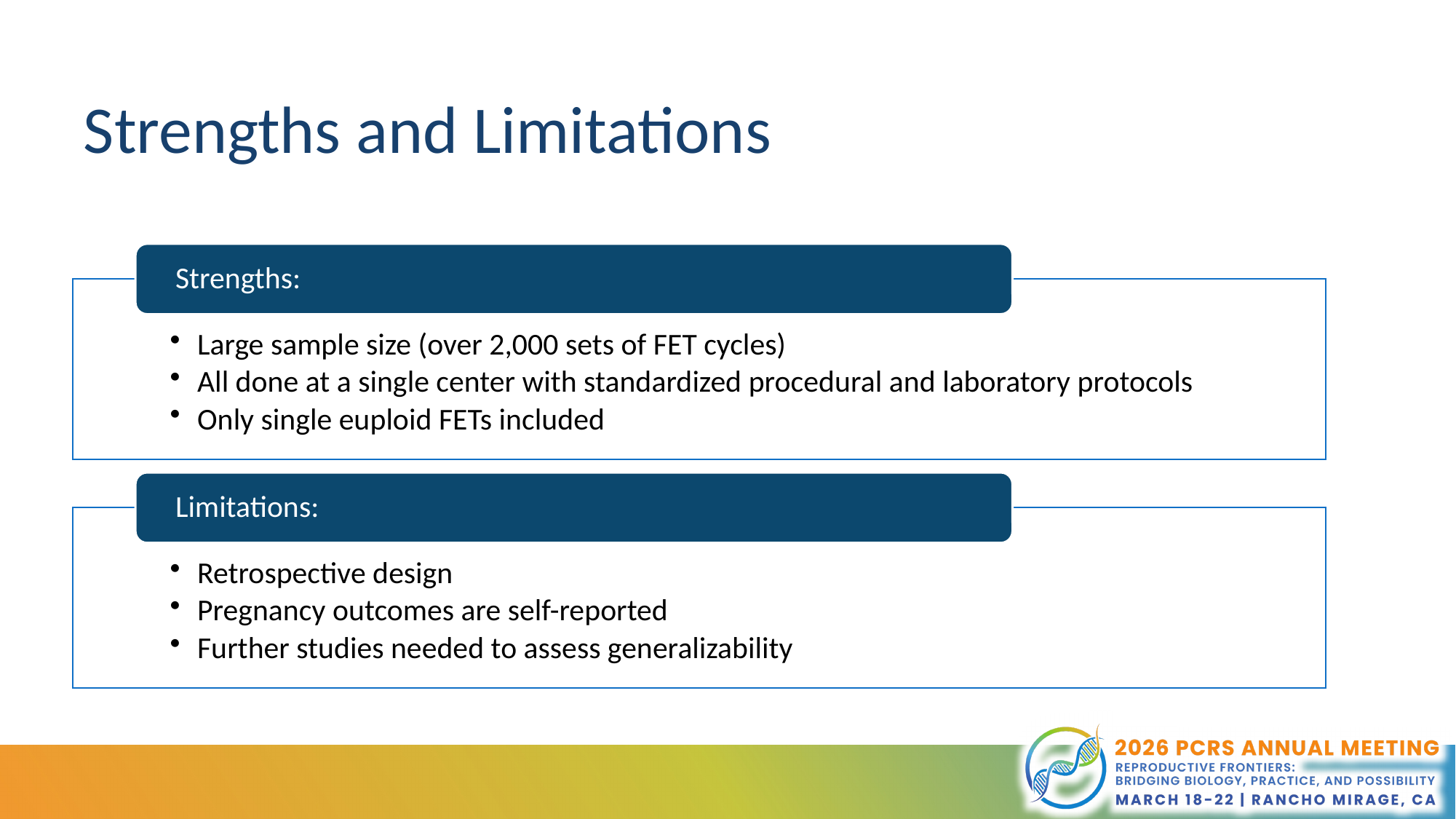

# Strengths and Limitations
Large sample size (over 2,000 sets of FET cycles)
All done at a single center with standardized procedural and laboratory protocols
Only single euploid FETs included
Strengths:
Retrospective design
Pregnancy outcomes are self-reported
Further studies needed to assess generalizability
Limitations: